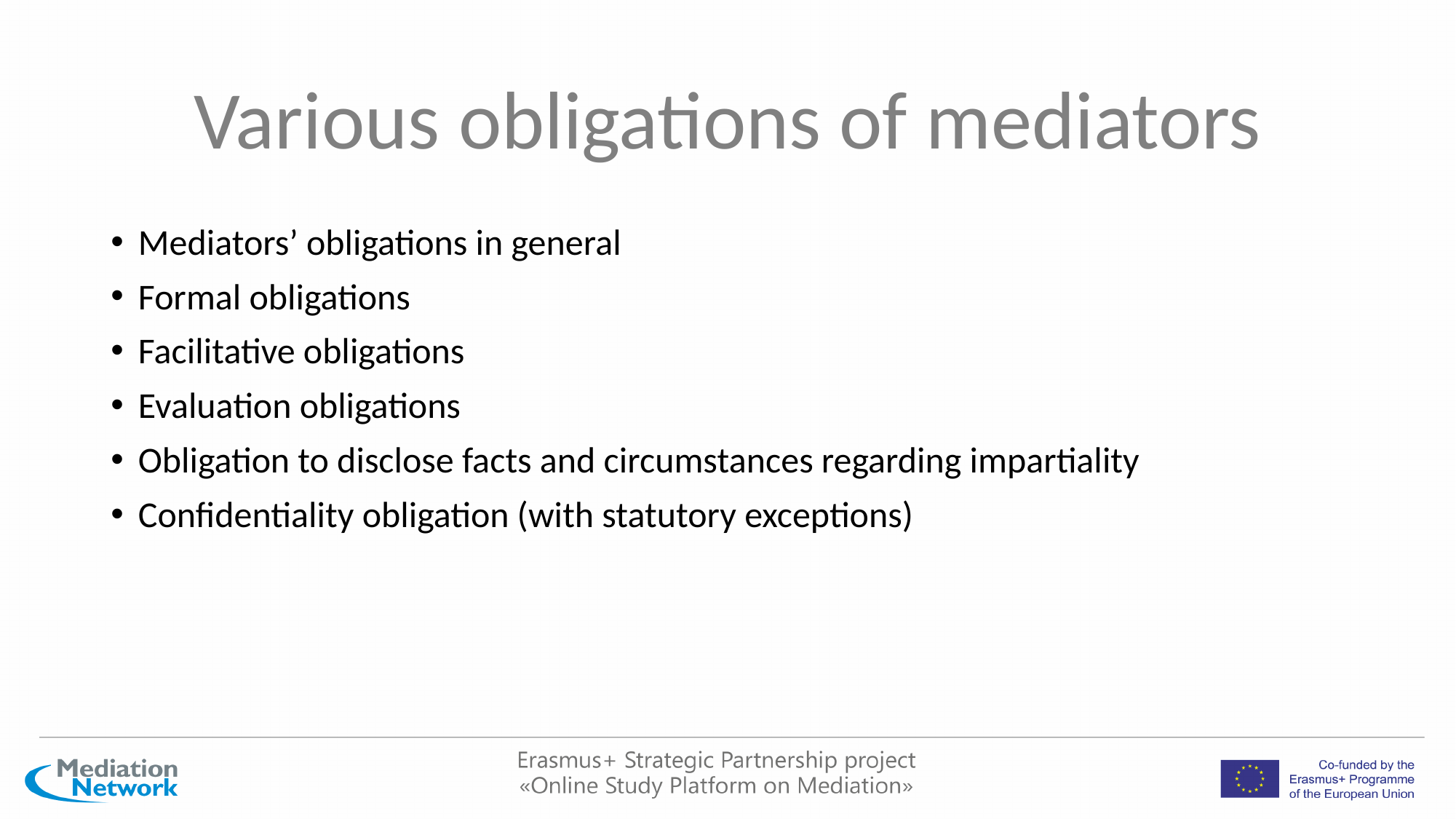

# Various obligations of mediators
Mediators’ obligations in general
Formal obligations
Facilitative obligations
Evaluation obligations
Obligation to disclose facts and circumstances regarding impartiality
Confidentiality obligation (with statutory exceptions)